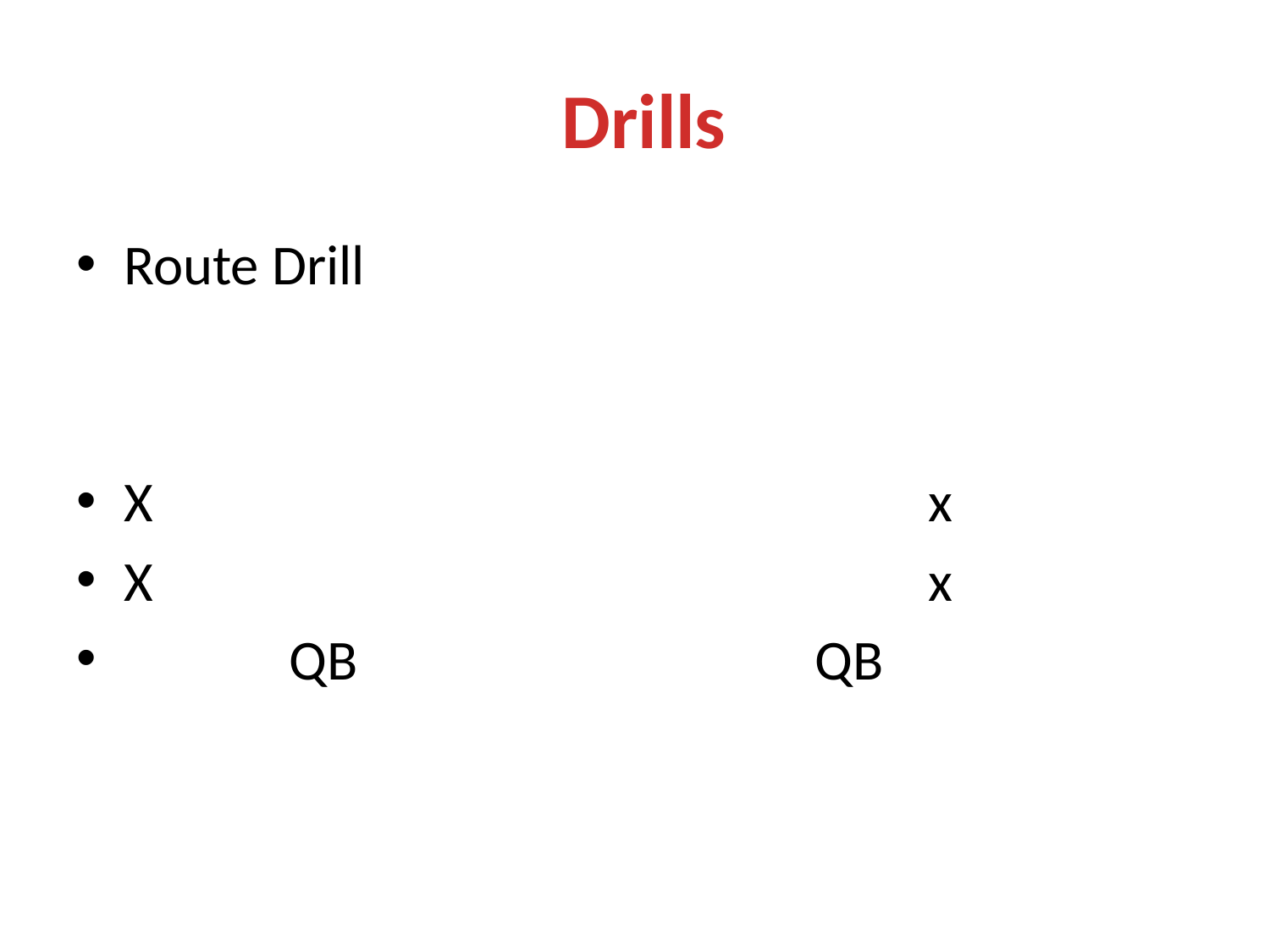

# Drills
Route Drill

X                                                             x
X                                                             x
             QB                                    QB